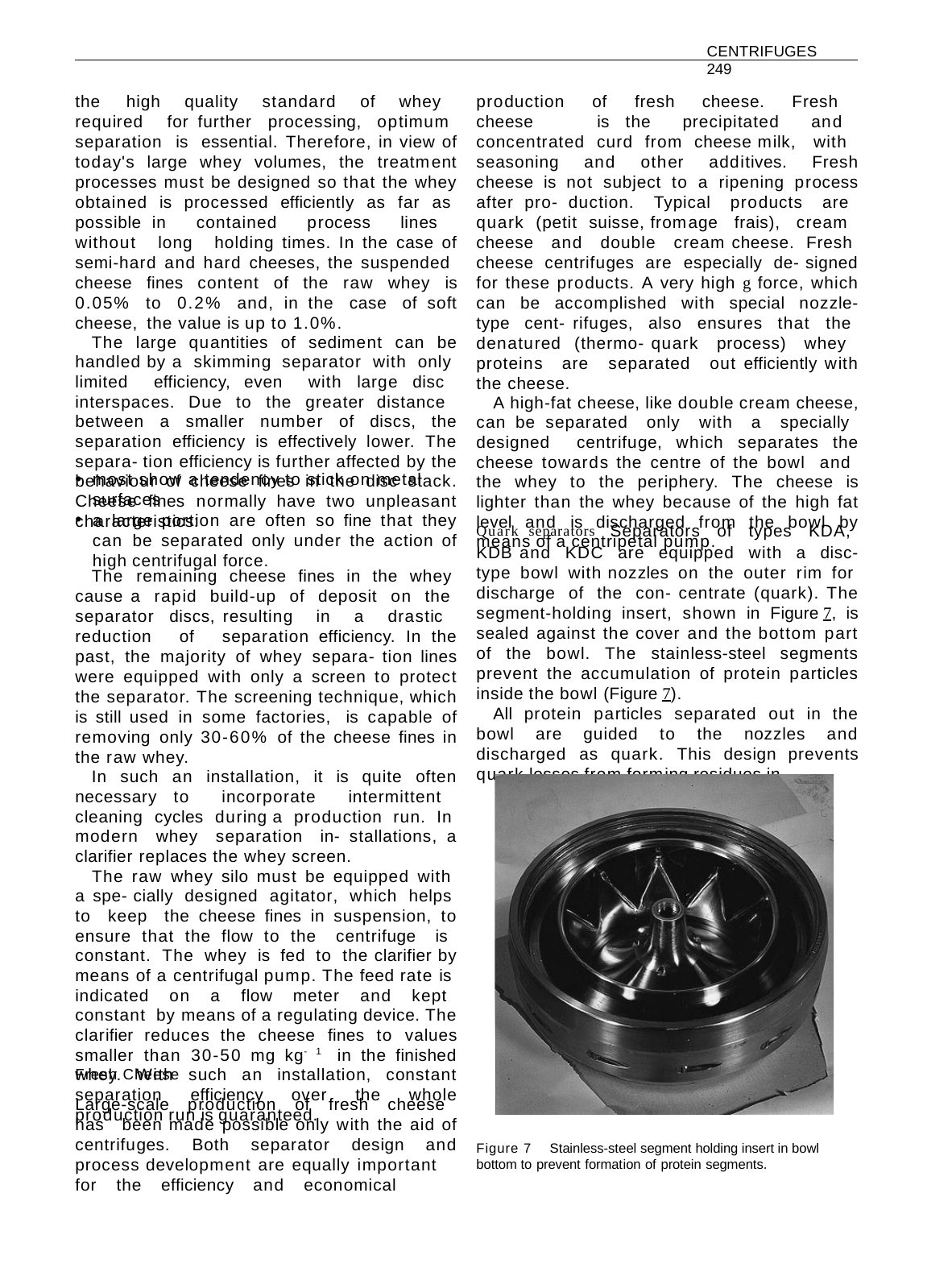

CENTRIFUGES    249

production    of    fresh    cheese.    Fresh    cheese    is the  precipitated  and  concentrated  curd  from  cheese milk,   with   seasoning   and   other   additives.   Fresh cheese is not subject to a ripening process after pro- duction.  Typical  products  are  quark  (petit  suisse, fromage   frais),   cream   cheese   and   double   cream cheese.  Fresh  cheese  centrifuges  are  especially  de- signed for these products. A very high g force, which can  be  accomplished  with  special  nozzle-type  cent- rifuges,  also  ensures  that  the  denatured  (thermo- quark   process)   whey   proteins   are   separated   out efficiently with the cheese.
A high-fat cheese, like double cream cheese, can be separated  only  with  a  specially  designed  centrifuge, which separates the cheese towards the centre of the bowl  and  the  whey  to  the  periphery.  The  cheese  is lighter than the whey because of the high fat level and is discharged from the bowl by means of a centripetal pump.
the   high   quality   standard   of   whey   required   for further  processing,  optimum  separation  is  essential. Therefore, in view of today's large whey volumes, the treatment processes must be designed so that the whey obtained  is  processed  efficiently  as  far  as  possible in   contained   process   lines   without   long   holding times. In the case of semi-hard and hard cheeses, the suspended  cheese  fines  content  of  the  raw  whey  is 0.05%  to  0.2%  and, in the  case  of soft cheese,  the value is up to 1.0%.
The large quantities of sediment can be handled by a  skimming  separator  with  only  limited  efficiency, even  with large disc  interspaces. Due to the greater distance  between  a  smaller  number  of  discs,  the separation efficiency is effectively lower. The separa- tion efficiency is further affected by the behaviour of cheese fines in the disc stack. Cheese fines normally have two unpleasant characteristics:
most show a tendency to stick on metal surfaces
a large portion are often so fine that they can be separated only under the action of high centrifugal force.
Quark separators  Separators  of  types  KDA,  KDB and  KDC  are  equipped  with  a  disc-type  bowl  with nozzles  on  the  outer  rim  for  discharge  of  the  con- centrate (quark). The segment-holding insert, shown in Figure 7, is sealed against the cover and the bottom part of the bowl. The stainless-steel segments prevent the accumulation of protein particles inside the bowl (Figure 7).
All protein particles separated out in the bowl are guided to the nozzles and discharged as quark. This design prevents quark losses from forming residues in
The  remaining  cheese  fines  in  the  whey  cause a  rapid  build-up  of  deposit  on  the  separator  discs, resulting   in   a   drastic   reduction   of   separation efficiency. In the past, the majority of whey separa- tion lines were equipped with only a screen to protect the separator. The screening technique, which is still used in some factories,  is capable of removing only 30-60% of the cheese fines in the raw whey.
In such an installation, it is quite often necessary to  incorporate  intermittent  cleaning  cycles  during a  production  run.  In  modern  whey  separation  in- stallations, a clarifier replaces the whey screen.
The raw whey silo must be equipped with  a spe- cially  designed  agitator,  which  helps  to  keep  the cheese fines in suspension, to ensure that the flow to the  centrifuge  is  constant.  The  whey  is  fed  to  the clarifier by means of a centrifugal pump. The feed rate is  indicated  on  a  flow  meter  and  kept  constant  by means of a regulating device. The clarifier reduces the cheese fines to values smaller than 30-50 mg kg-1  in the finished whey. With such an installation, constant separation efficiency over the whole production run is guaranteed.

Fresh Cheese
Large-scale   production   of   fresh   cheese   has   been made possible only with the aid of centrifuges. Both separator design and process development are equally important    for    the    efficiency    and    economical
Figure 7    Stainless-steel segment holding insert in bowl bottom to prevent formation of protein segments.